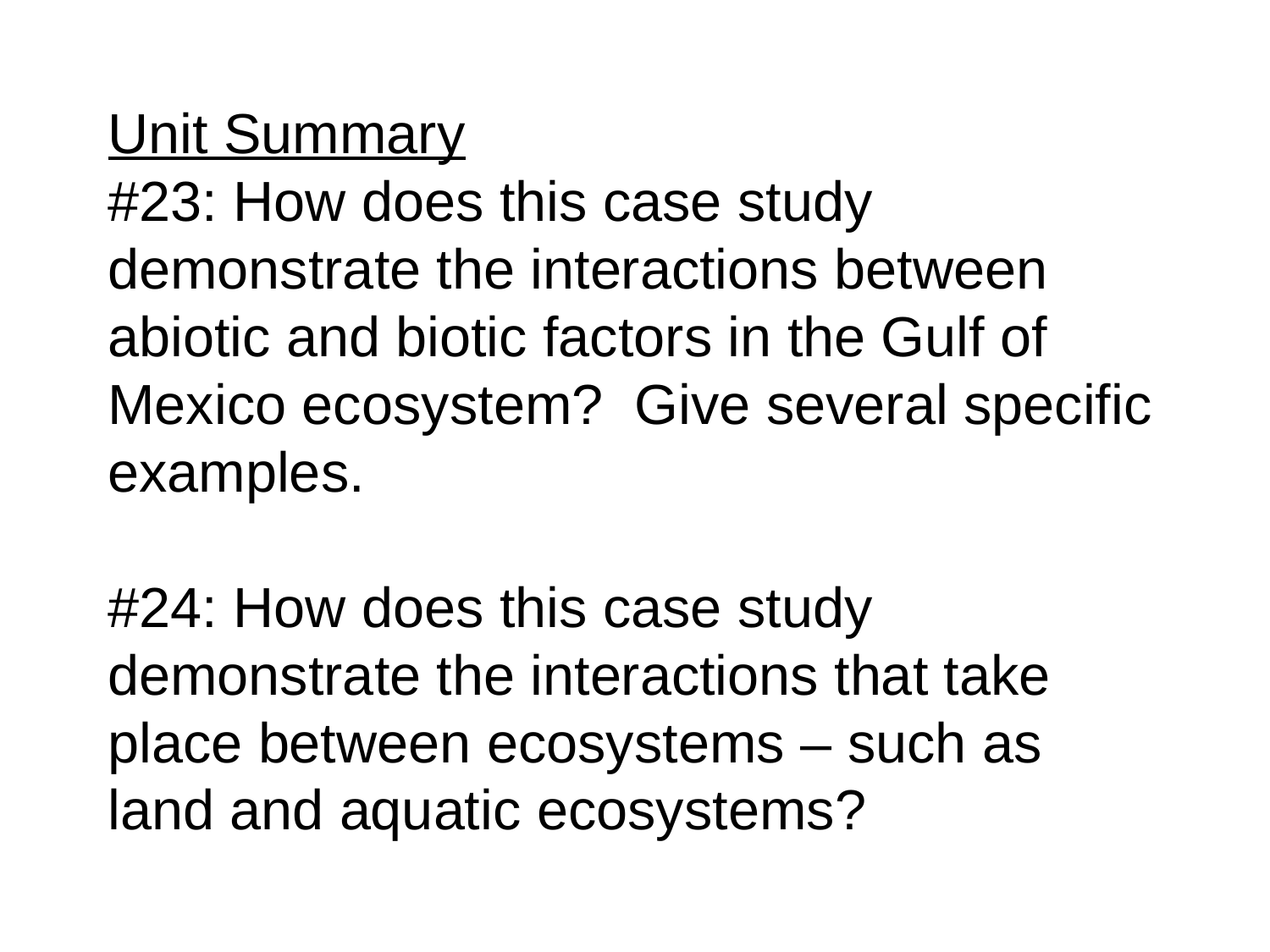

# Unit Summary #23: How does this case study demonstrate the interactions between abiotic and biotic factors in the Gulf of Mexico ecosystem?  Give several specific examples. #24: How does this case study demonstrate the interactions that take place between ecosystems – such as land and aquatic ecosystems?